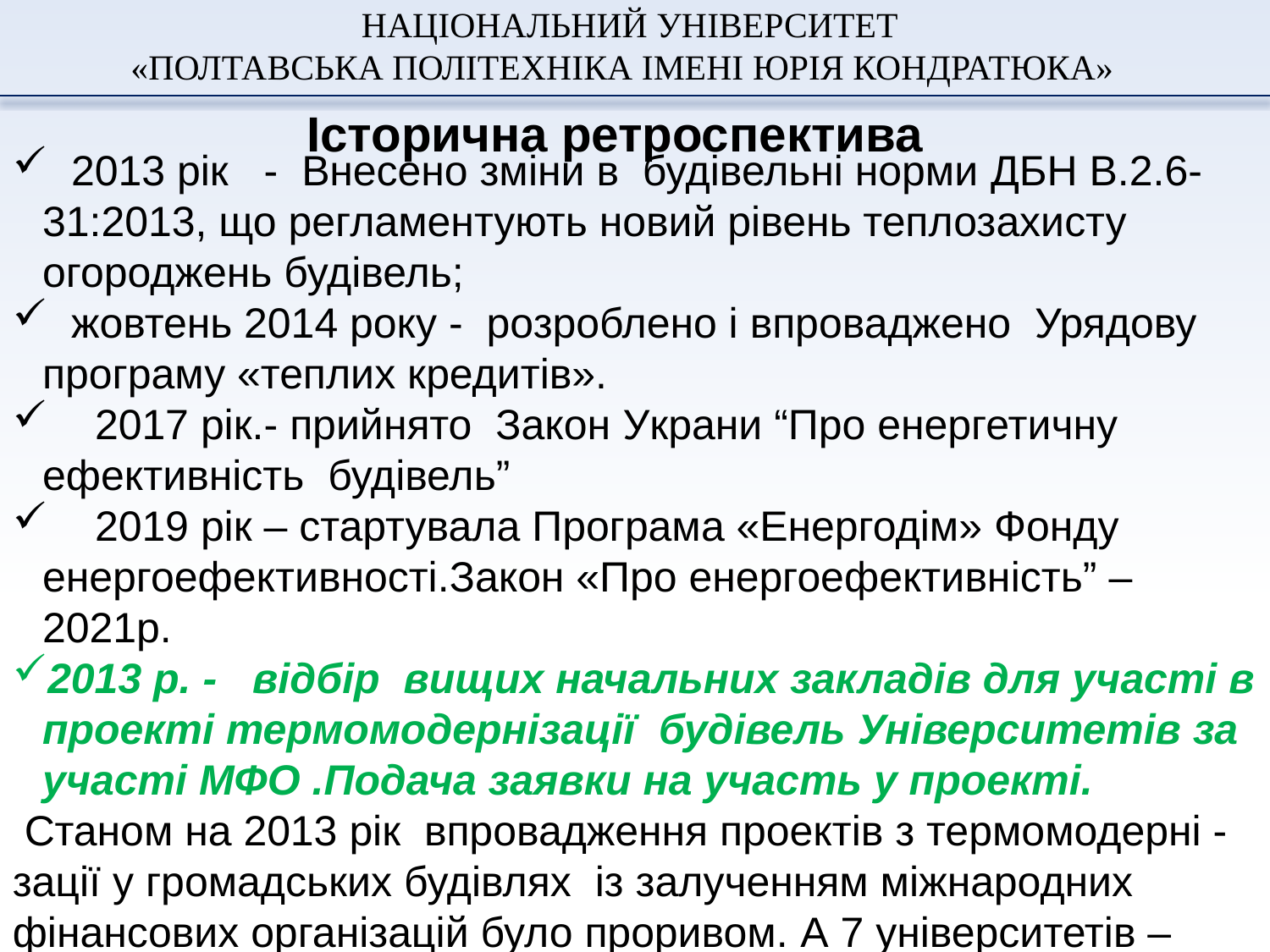

2013 рік   -  Внесено зміни в  будівельні норми ДБН В.2.6-31:2013, що регламентують новий рівень теплозахисту огороджень будівель;
  жовтень 2014 року -  розроблено і впроваджено  Урядову програму «теплих кредитів».
    2017 рік.- прийнято  Закон Украни “Про енергетичну ефективність  будівель”
    2019 рік – стартувала Програма «Енергодім» Фонду енергоефективності.Закон «Про енергоефективність” – 2021р.
2013 р. -   відбір  вищих начальних закладів для участі в проекті термомодернізації  будівель Університетів за  участі МФО .Подача заявки на участь у проекті.
 Станом на 2013 рік  впровадження проектів з термомодерні - зації у громадських будівлях  із залученням міжнародних фінансових організацій було проривом. А 7 університетів – першими ластівками

Історична ретроспектива